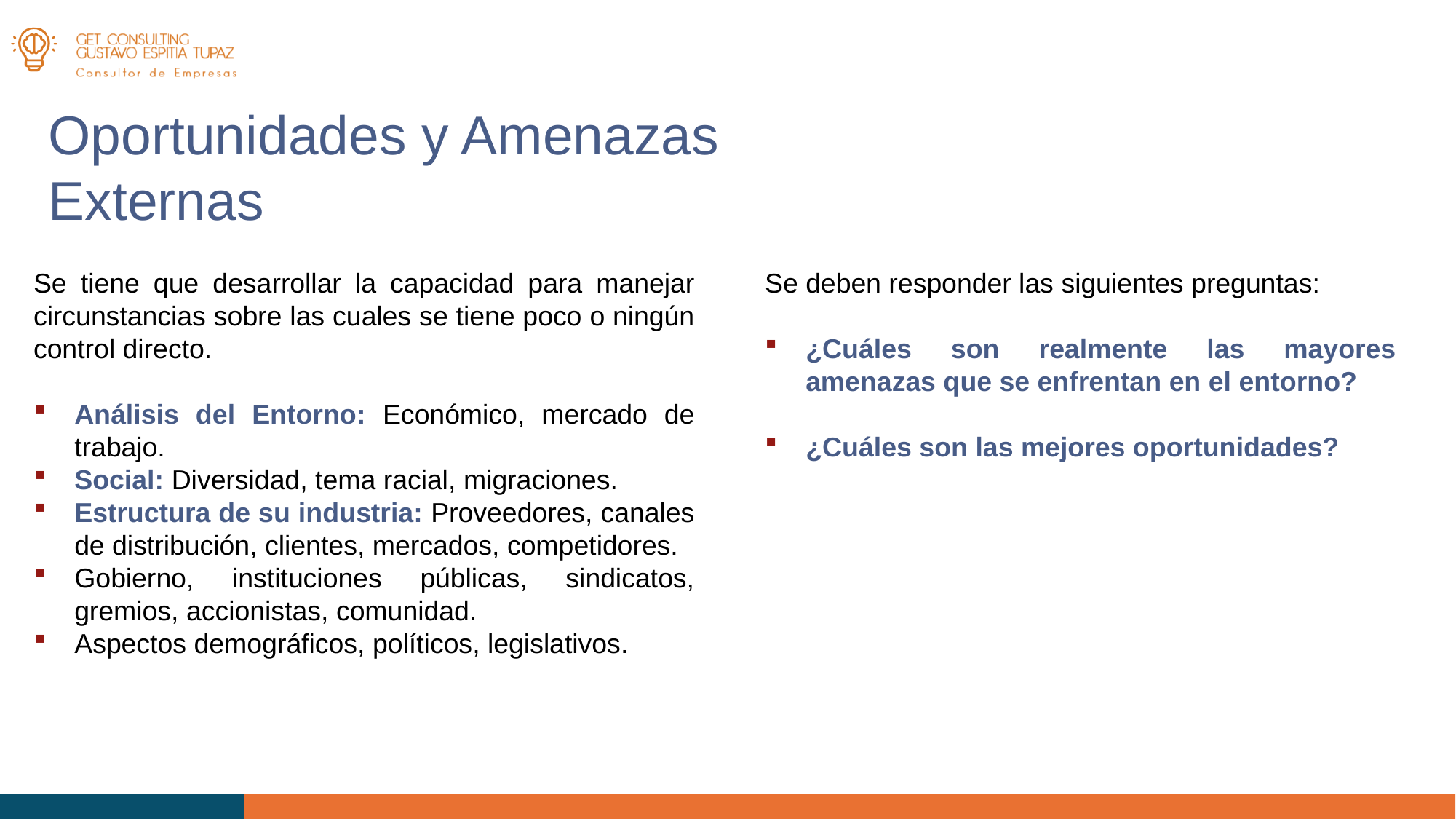

Oportunidades y Amenazas Externas
Se tiene que desarrollar la capacidad para manejar circunstancias sobre las cuales se tiene poco o ningún control directo.

Análisis del Entorno: Económico, mercado de trabajo.
Social: Diversidad, tema racial, migraciones.
Estructura de su industria: Proveedores, canales de distribución, clientes, mercados, competidores.
Gobierno, instituciones públicas, sindicatos, gremios, accionistas, comunidad.
Aspectos demográficos, políticos, legislativos.
Se deben responder las siguientes preguntas:

¿Cuáles son realmente las mayores amenazas que se enfrentan en el entorno?

¿Cuáles son las mejores oportunidades?